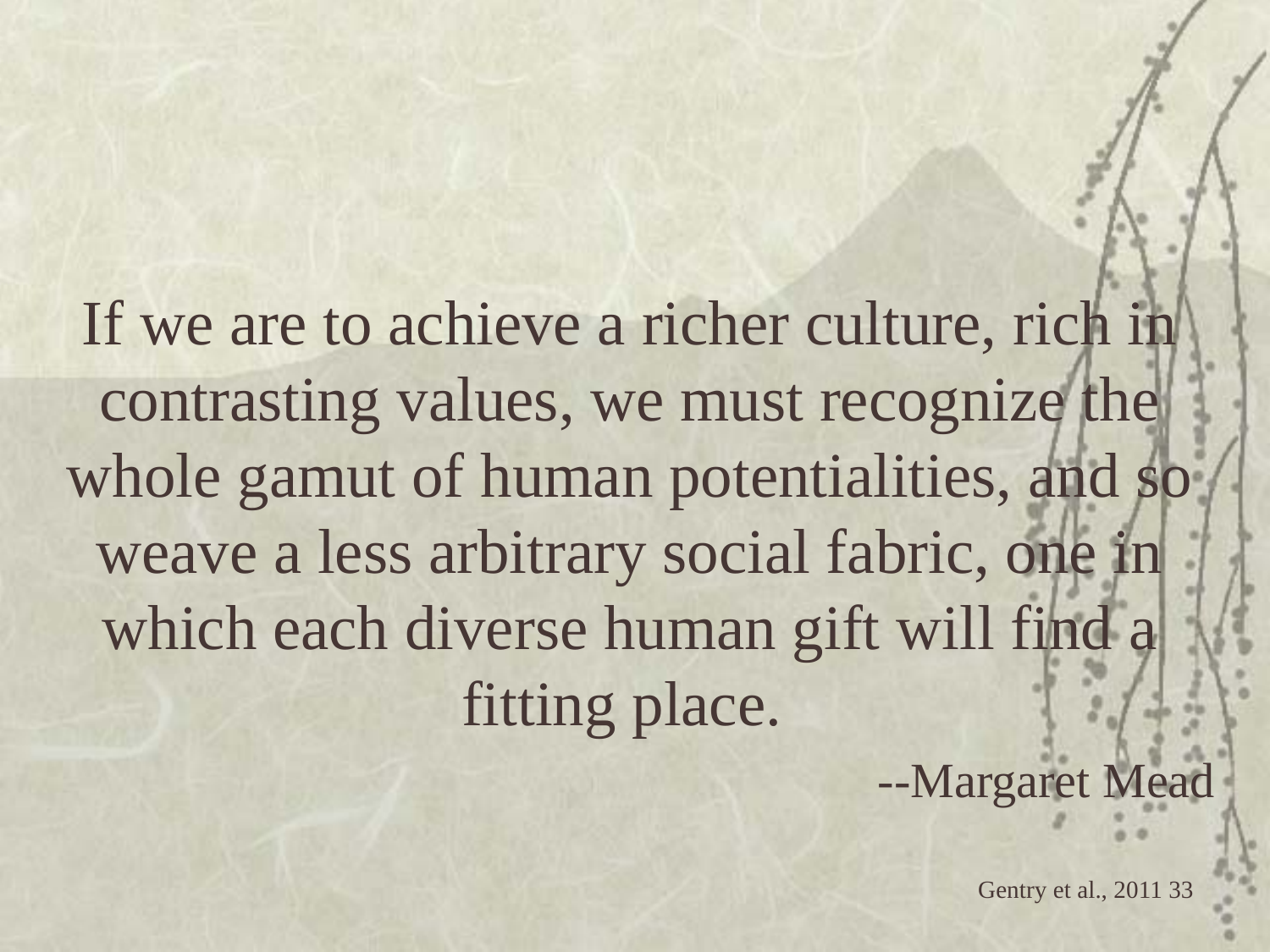

#
If we are to achieve a richer culture, rich in contrasting values, we must recognize the whole gamut of human potentialities, and so weave a less arbitrary social fabric, one in which each diverse human gift will find a fitting place.
--Margaret Mead

 Gentry et al., 2011 33